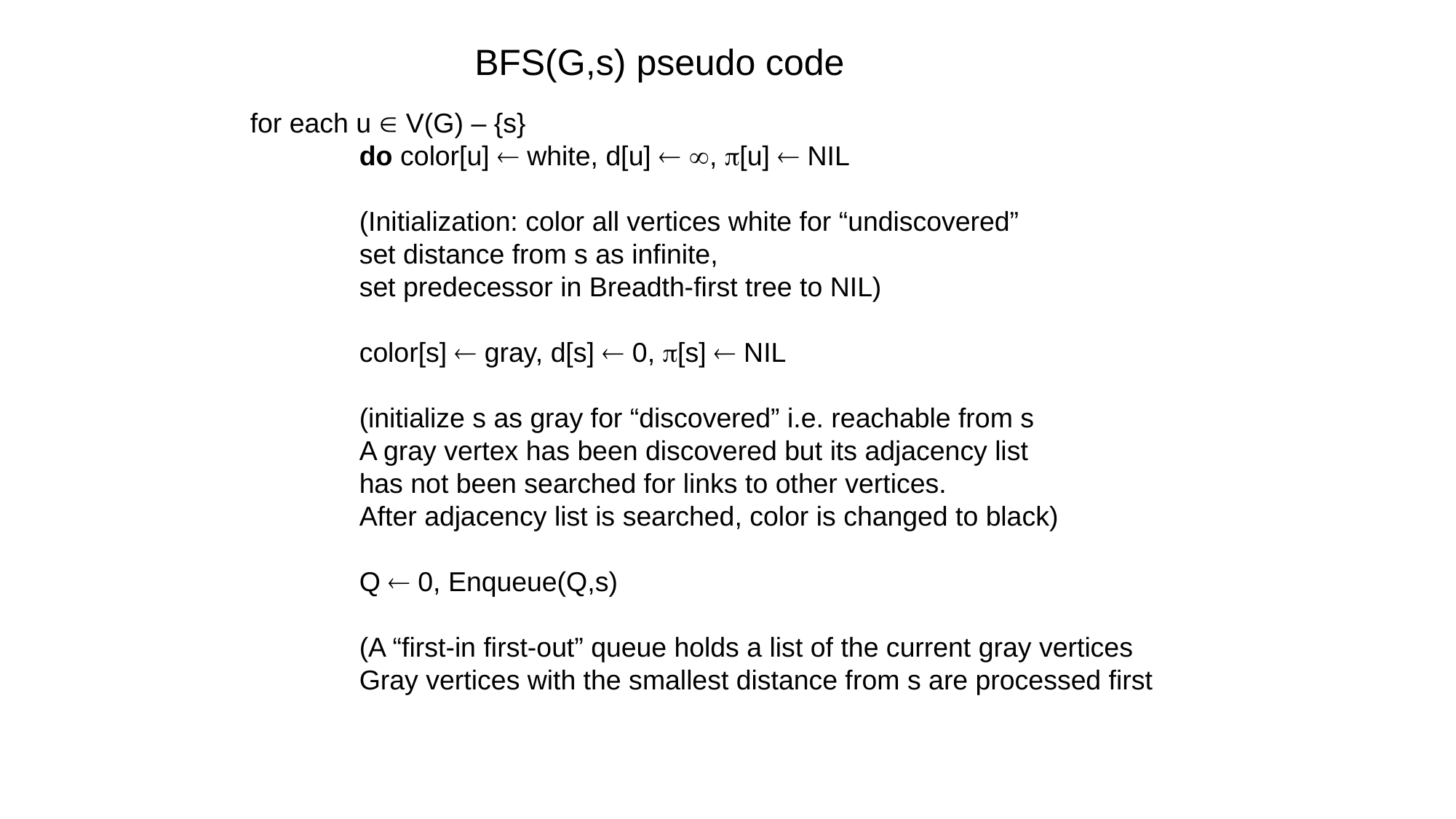

BFS(G,s) pseudo code
for each u ∈ V(G) – {s}
	do color[u] ← white, d[u] ← ∞, π[u] ← NIL

	(Initialization: color all vertices white for “undiscovered”
	set distance from s as infinite,
	set predecessor in Breadth-first tree to NIL)

	color[s] ← gray, d[s] ← 0, π[s] ← NIL

	(initialize s as gray for “discovered” i.e. reachable from s
	A gray vertex has been discovered but its adjacency list
	has not been searched for links to other vertices.
	After adjacency list is searched, color is changed to black)

	Q ← 0, Enqueue(Q,s)

	(A “first-in first-out” queue holds a list of the current gray vertices
	Gray vertices with the smallest distance from s are processed first